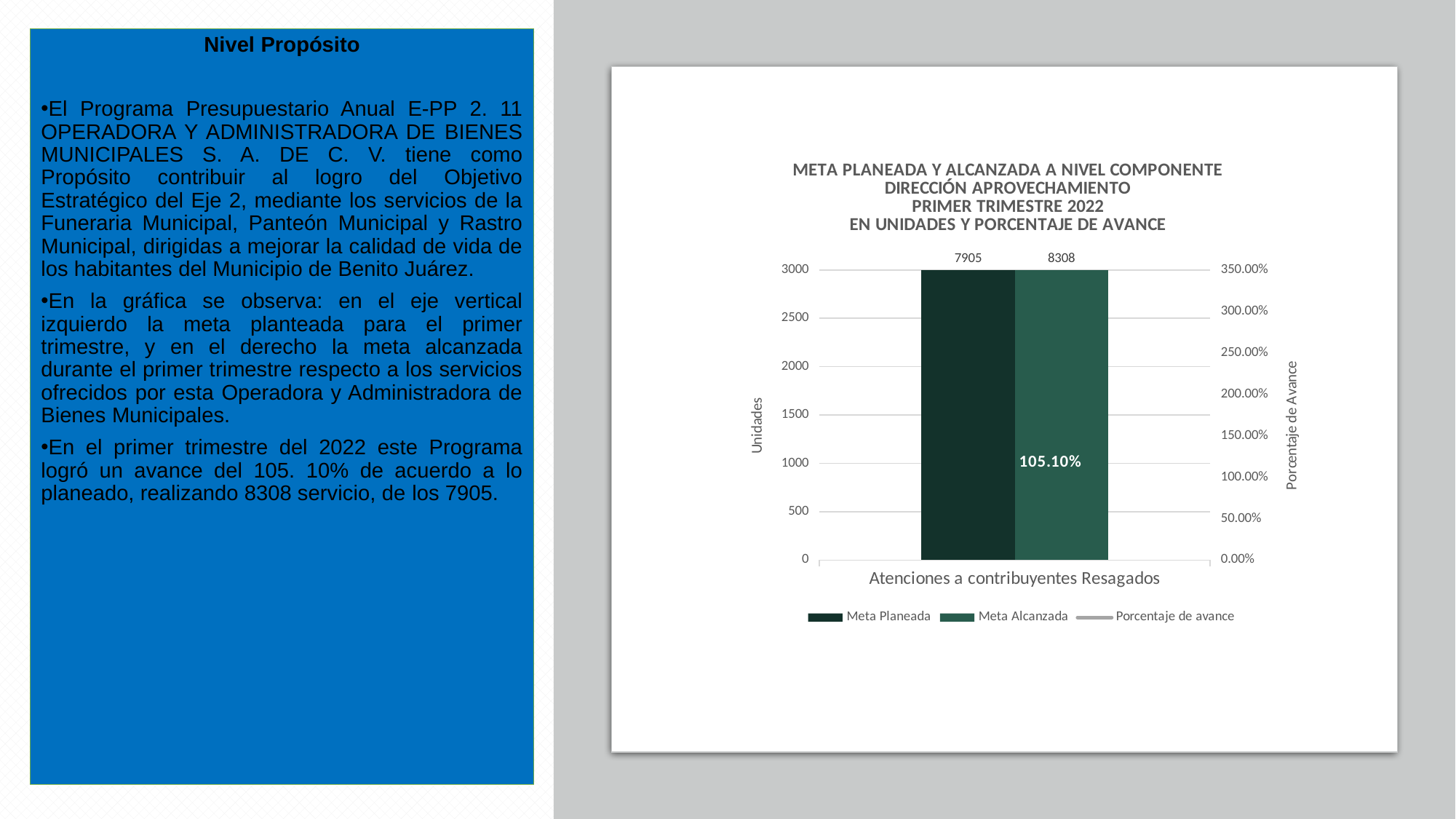

Nivel Propósito

El Programa Presupuestario Anual E-PP 2. 11 OPERADORA Y ADMINISTRADORA DE BIENES MUNICIPALES S. A. DE C. V. tiene como Propósito contribuir al logro del Objetivo Estratégico del Eje 2, mediante los servicios de la Funeraria Municipal, Panteón Municipal y Rastro Municipal, dirigidas a mejorar la calidad de vida de los habitantes del Municipio de Benito Juárez.
En la gráfica se observa: en el eje vertical izquierdo la meta planteada para el primer trimestre, y en el derecho la meta alcanzada durante el primer trimestre respecto a los servicios ofrecidos por esta Operadora y Administradora de Bienes Municipales.
En el primer trimestre del 2022 este Programa logró un avance del 105. 10% de acuerdo a lo planeado, realizando 8308 servicio, de los 7905.

### Chart: META PLANEADA Y ALCANZADA A NIVEL COMPONENTE DIRECCIÓN APROVECHAMIENTO
PRIMER TRIMESTRE 2022
EN UNIDADES Y PORCENTAJE DE AVANCE

| Category | Meta Planeada | Meta Alcanzada |  |
|---|---|---|---|
| Atenciones a contribuyentes Resagados | 7905.0 | 8308.0 | 1.0509803921568628 |